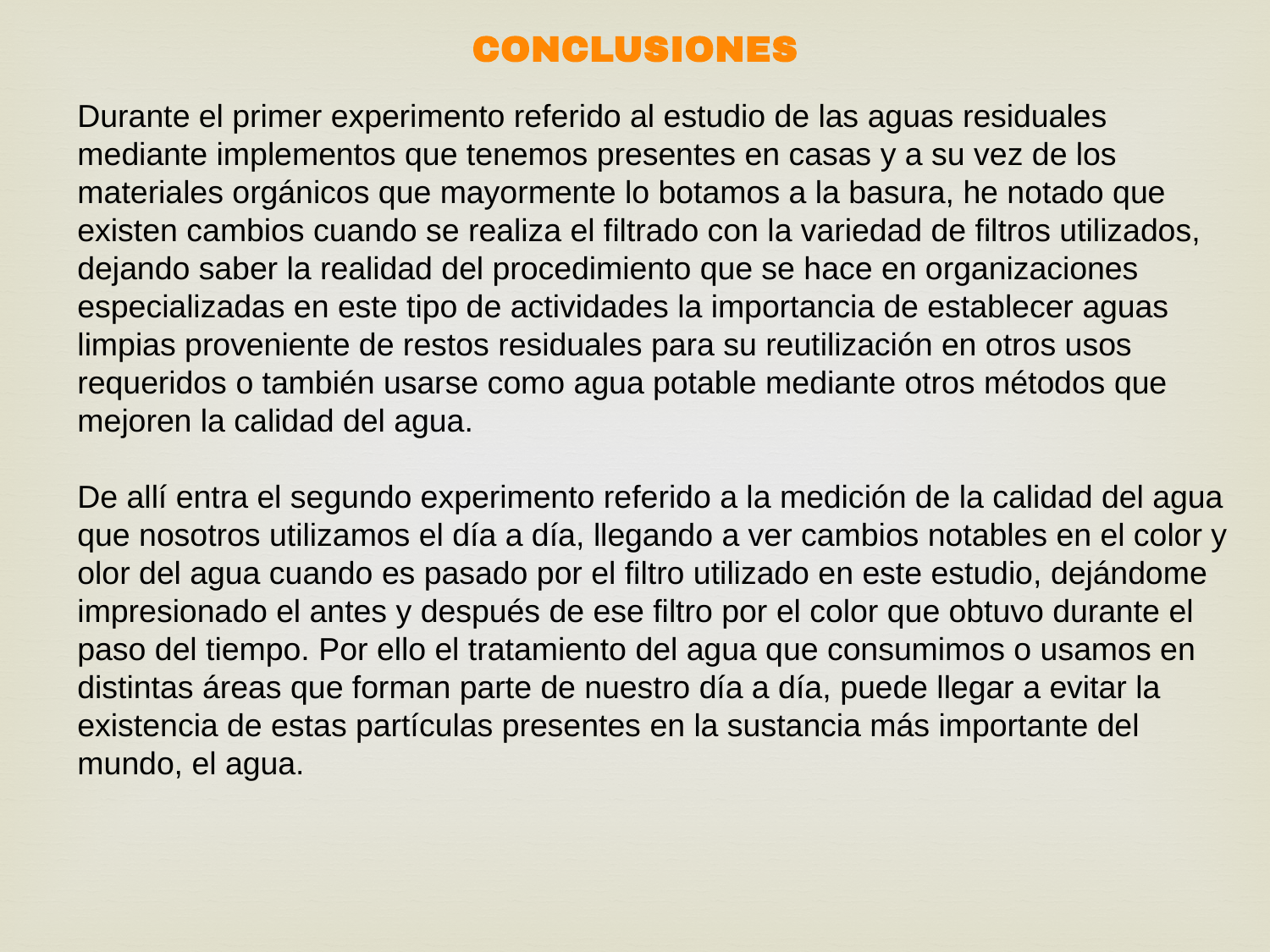

CONCLUSIONES
Durante el primer experimento referido al estudio de las aguas residuales mediante implementos que tenemos presentes en casas y a su vez de los materiales orgánicos que mayormente lo botamos a la basura, he notado que existen cambios cuando se realiza el filtrado con la variedad de filtros utilizados, dejando saber la realidad del procedimiento que se hace en organizaciones especializadas en este tipo de actividades la importancia de establecer aguas limpias proveniente de restos residuales para su reutilización en otros usos requeridos o también usarse como agua potable mediante otros métodos que mejoren la calidad del agua.

De allí entra el segundo experimento referido a la medición de la calidad del agua que nosotros utilizamos el día a día, llegando a ver cambios notables en el color y olor del agua cuando es pasado por el filtro utilizado en este estudio, dejándome impresionado el antes y después de ese filtro por el color que obtuvo durante el paso del tiempo. Por ello el tratamiento del agua que consumimos o usamos en distintas áreas que forman parte de nuestro día a día, puede llegar a evitar la existencia de estas partículas presentes en la sustancia más importante del mundo, el agua.